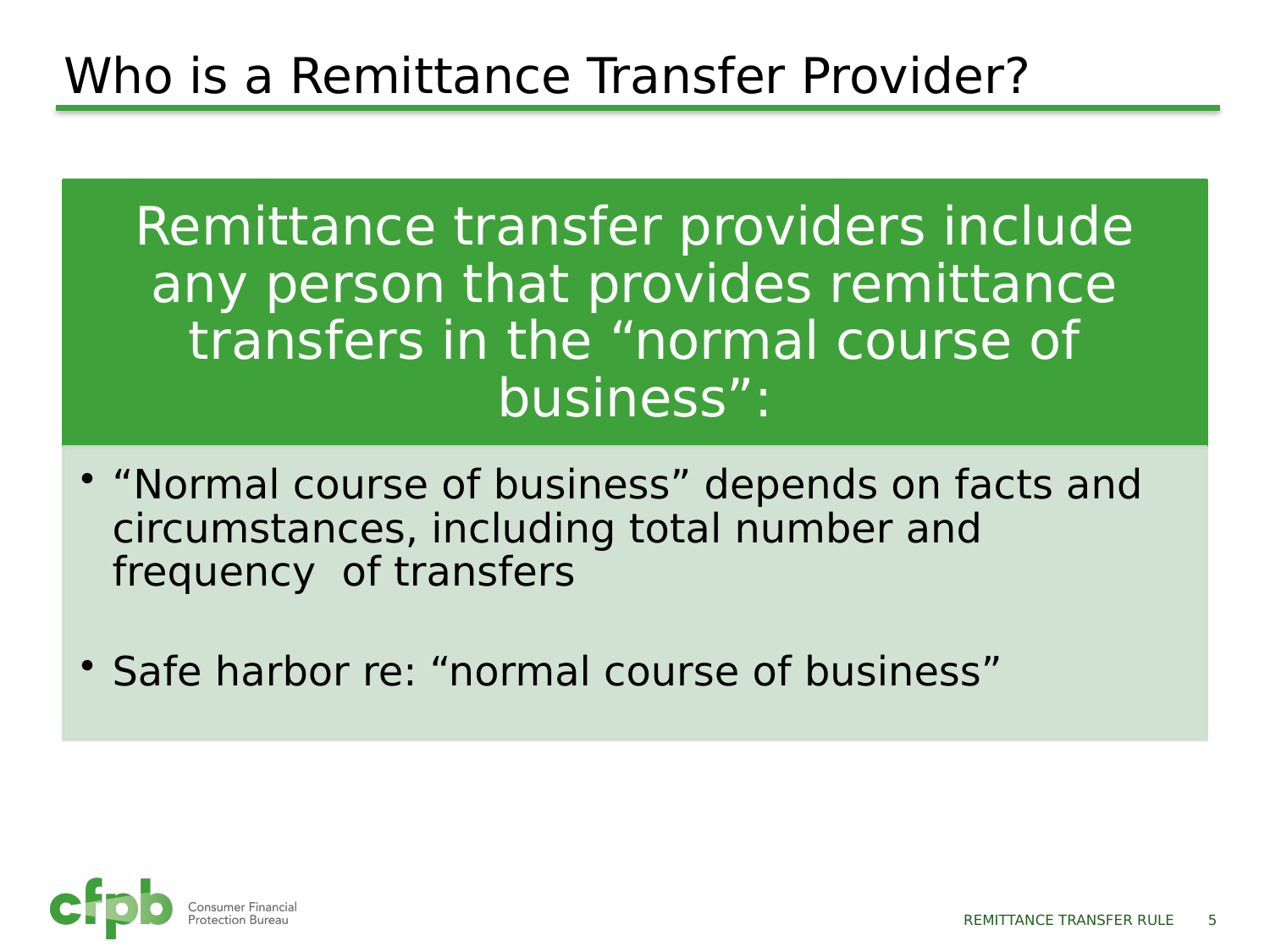

# Who is a Remittance Transfer Provider?
Remittance transfer providers include any person that provides remittance transfers in the “normal course of business”:
“Normal course of business” depends on facts and circumstances, including total number and frequency  of transfers

Safe harbor re: “normal course of business”
Remittance Transfer Rule
5